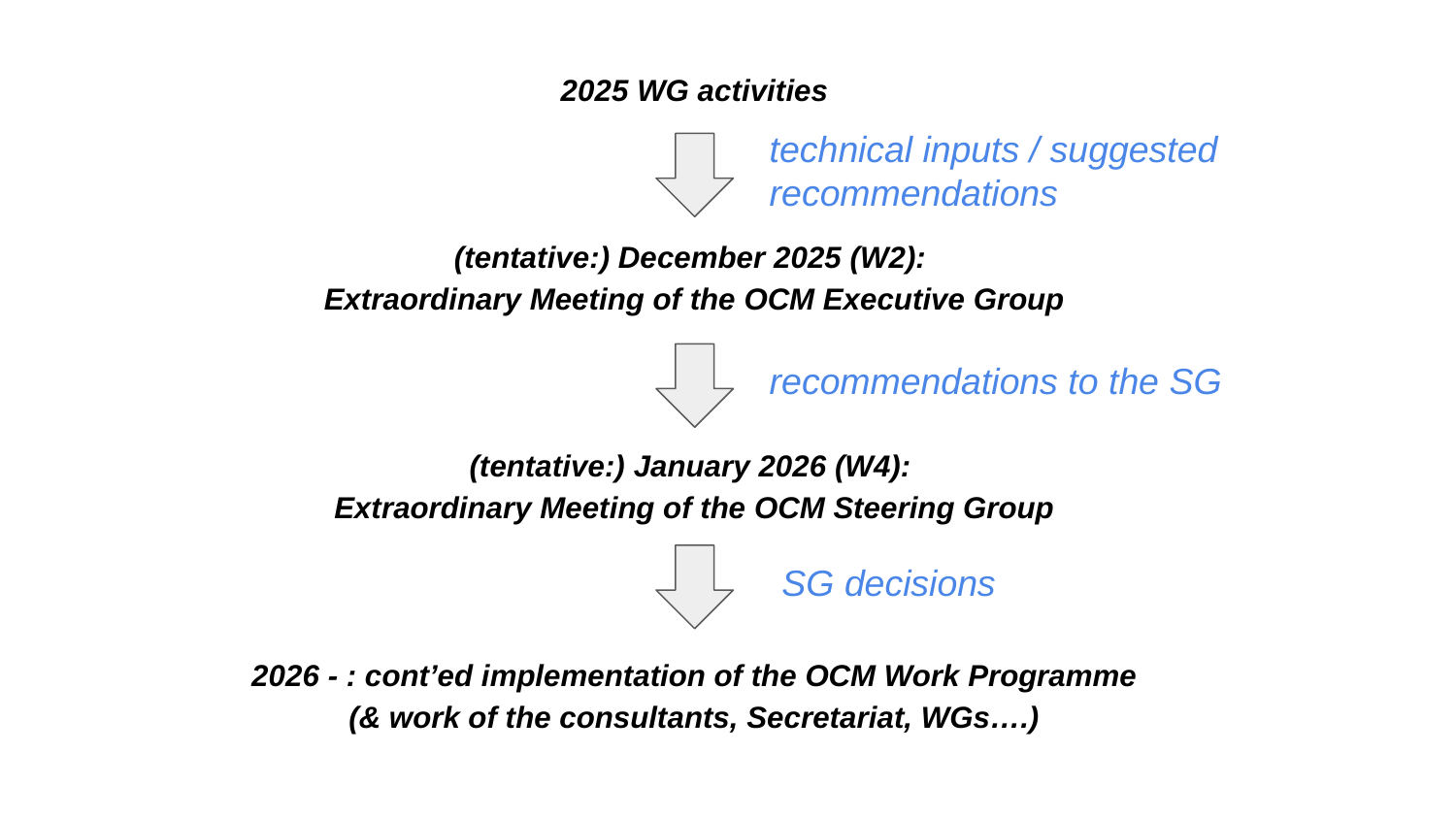

2025 WG activities

(tentative:) December 2025 (W2):
Extraordinary Meeting of the OCM Executive Group

(tentative:) January 2026 (W4):
Extraordinary Meeting of the OCM Steering Group

2026 - : cont’ed implementation of the OCM Work Programme
(& work of the consultants, Secretariat, WGs….)

technical inputs / suggested recommendations

recommendations to the SG

SG decisions